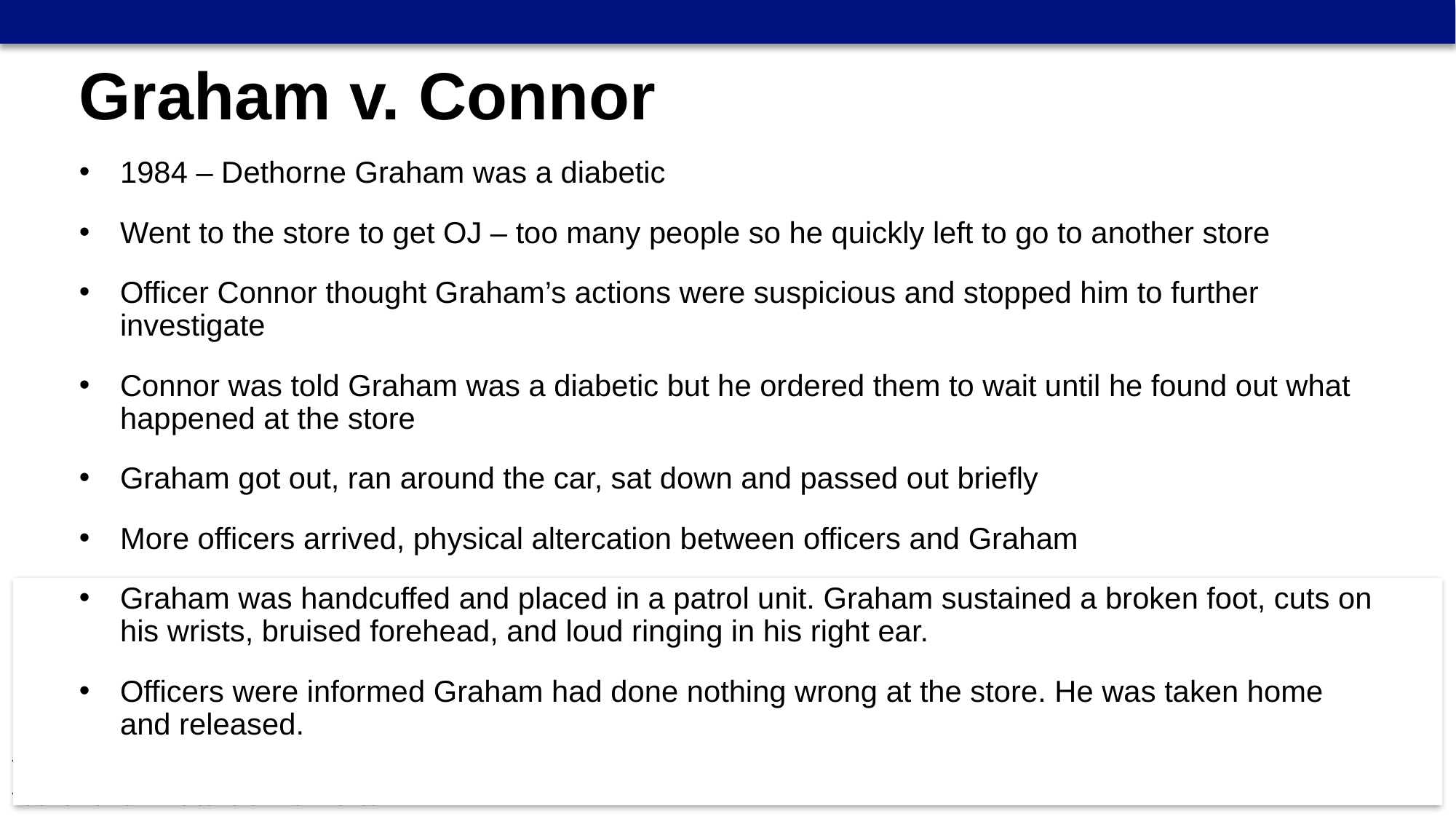

Graham v. Connor
1984 – Dethorne Graham was a diabetic
Went to the store to get OJ – too many people so he quickly left to go to another store
Officer Connor thought Graham’s actions were suspicious and stopped him to further investigate
Connor was told Graham was a diabetic but he ordered them to wait until he found out what happened at the store
Graham got out, ran around the car, sat down and passed out briefly
More officers arrived, physical altercation between officers and Graham
Graham was handcuffed and placed in a patrol unit. Graham sustained a broken foot, cuts on his wrists, bruised forehead, and loud ringing in his right ear.
Officers were informed Graham had done nothing wrong at the store. He was taken home and released.